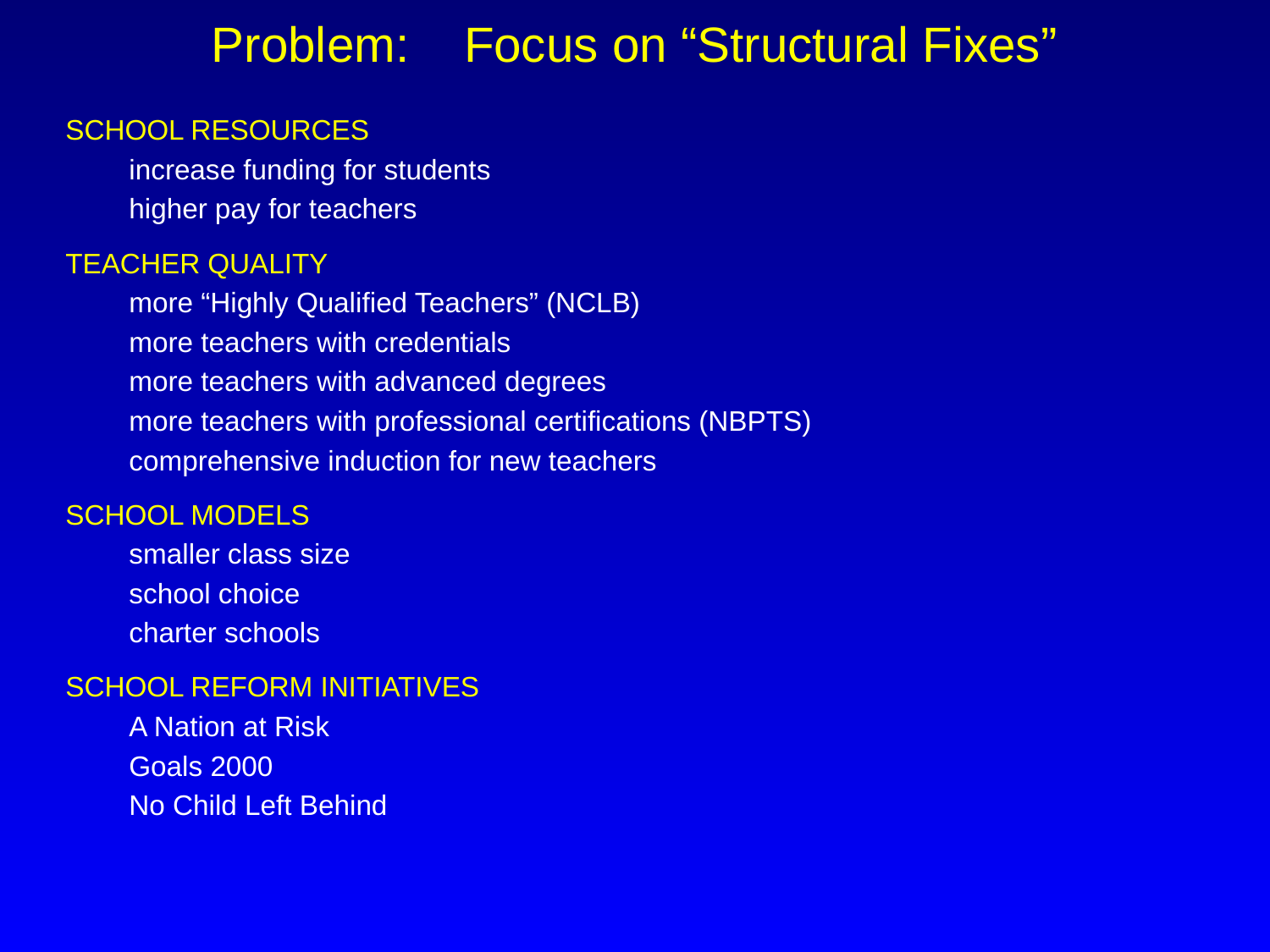

# Problem:    Focus on “Structural Fixes”
SCHOOL RESOURCES
	increase funding for students
	higher pay for teachers

TEACHER QUALITY
	more “Highly Qualified Teachers” (NCLB)
	more teachers with credentials
	more teachers with advanced degrees
	more teachers with professional certifications (NBPTS)
	comprehensive induction for new teachers

SCHOOL MODELS
	smaller class size
	school choice
	charter schools

SCHOOL REFORM INITIATIVES
	A Nation at Risk
	Goals 2000
	No Child Left Behind